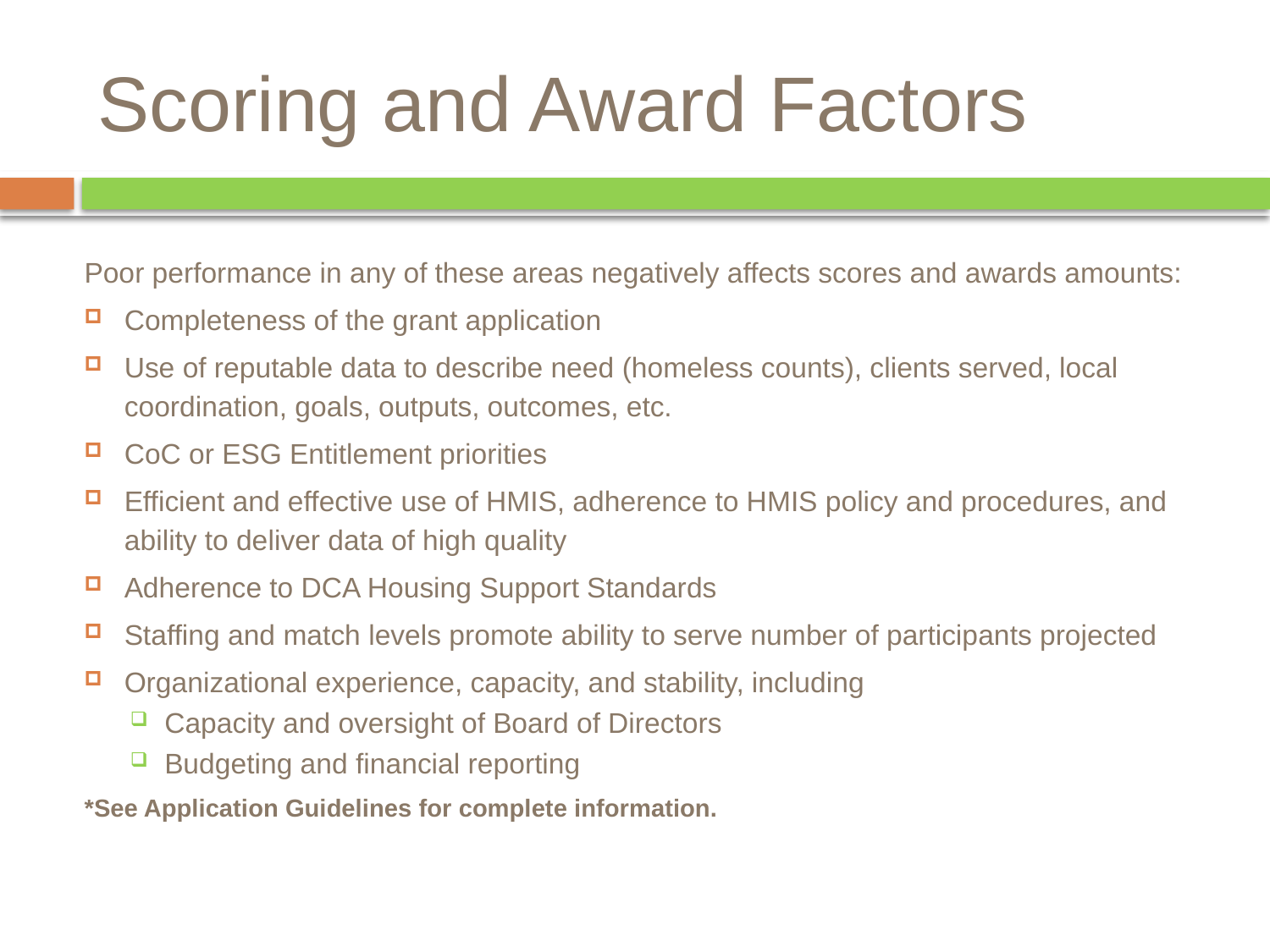

# Scoring and Award Factors
Poor performance in any of these areas negatively affects scores and awards amounts:
Completeness of the grant application
Use of reputable data to describe need (homeless counts), clients served, local coordination, goals, outputs, outcomes, etc.
CoC or ESG Entitlement priorities
Efficient and effective use of HMIS, adherence to HMIS policy and procedures, and ability to deliver data of high quality
Adherence to DCA Housing Support Standards
Staffing and match levels promote ability to serve number of participants projected
Organizational experience, capacity, and stability, including
Capacity and oversight of Board of Directors
Budgeting and financial reporting
*See Application Guidelines for complete information.